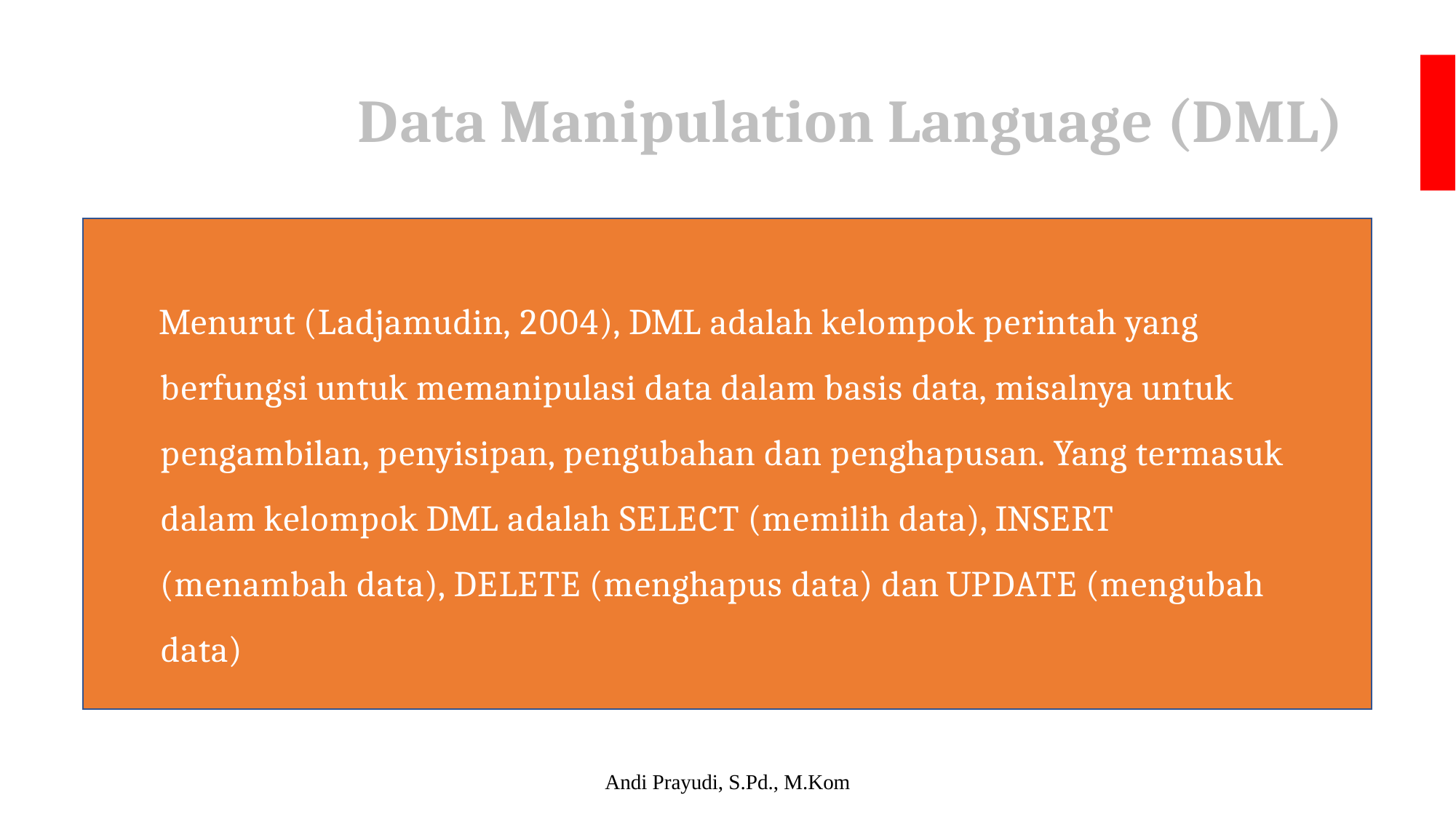

# Data Manipulation Language (DML)

Menurut (Ladjamudin, 2004), DML adalah kelompok perintah yang berfungsi untuk memanipulasi data dalam basis data, misalnya untuk pengambilan, penyisipan, pengubahan dan penghapusan. Yang termasuk dalam kelompok DML adalah SELECT (memilih data), INSERT (menambah data), DELETE (menghapus data) dan UPDATE (mengubah data)
Andi Prayudi, S.Pd., M.Kom